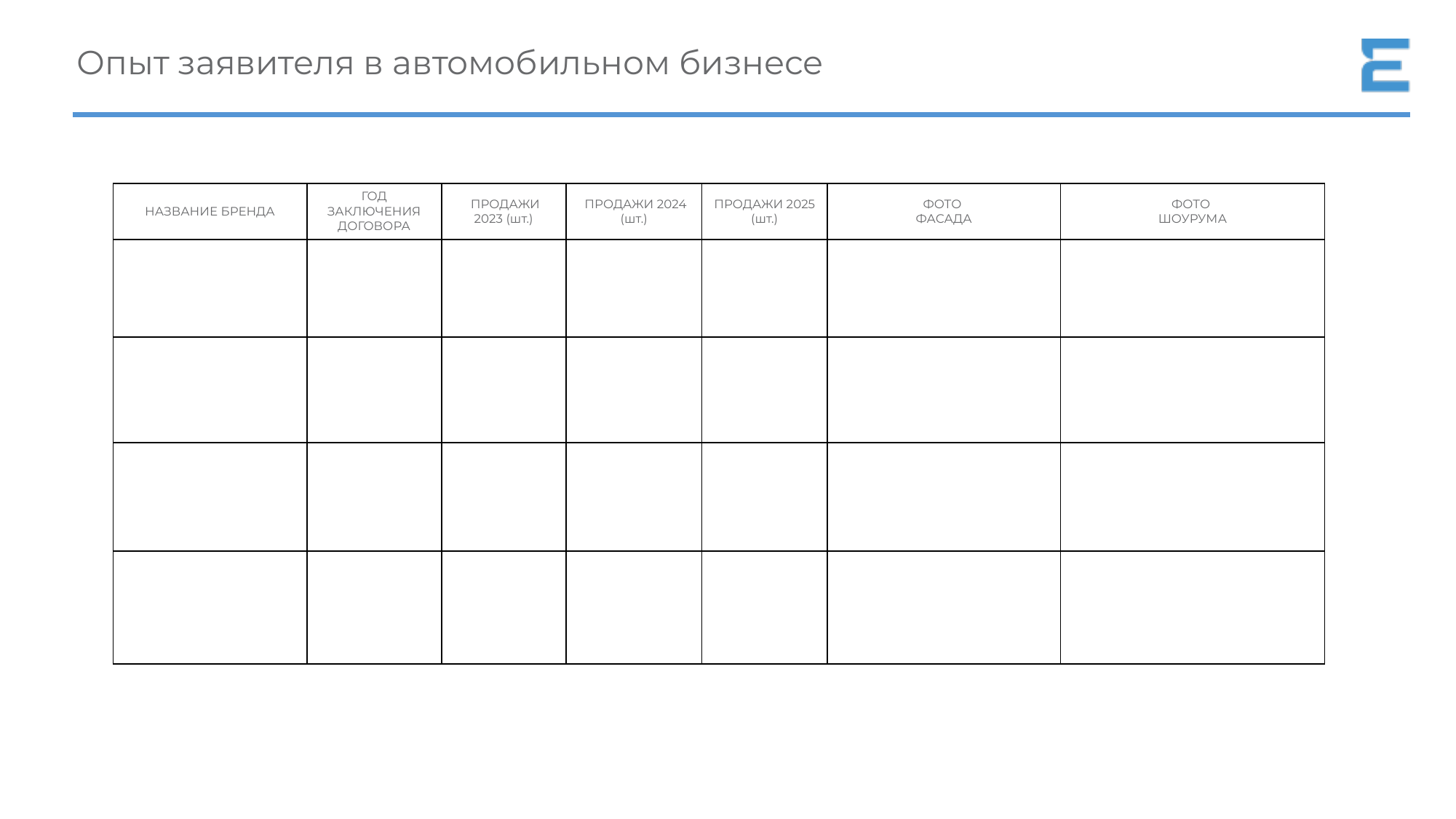

# Опыт заявителя в автомобильном бизнесе
| НАЗВАНИЕ БРЕНДА | ГОД ЗАКЛЮЧЕНИЯ ДОГОВОРА | ПРОДАЖИ 2023 (шт.) | ПРОДАЖИ 2024 (шт.) | ПРОДАЖИ 2025 (шт.) | ФОТО ФАСАДА | ФОТО ШОУРУМА |
| --- | --- | --- | --- | --- | --- | --- |
|  |  |  |  |  |  |  |
|  |  |  |  |  |  |  |
|  |  |  |  |  |  |  |
|  |  |  |  |  |  |  |